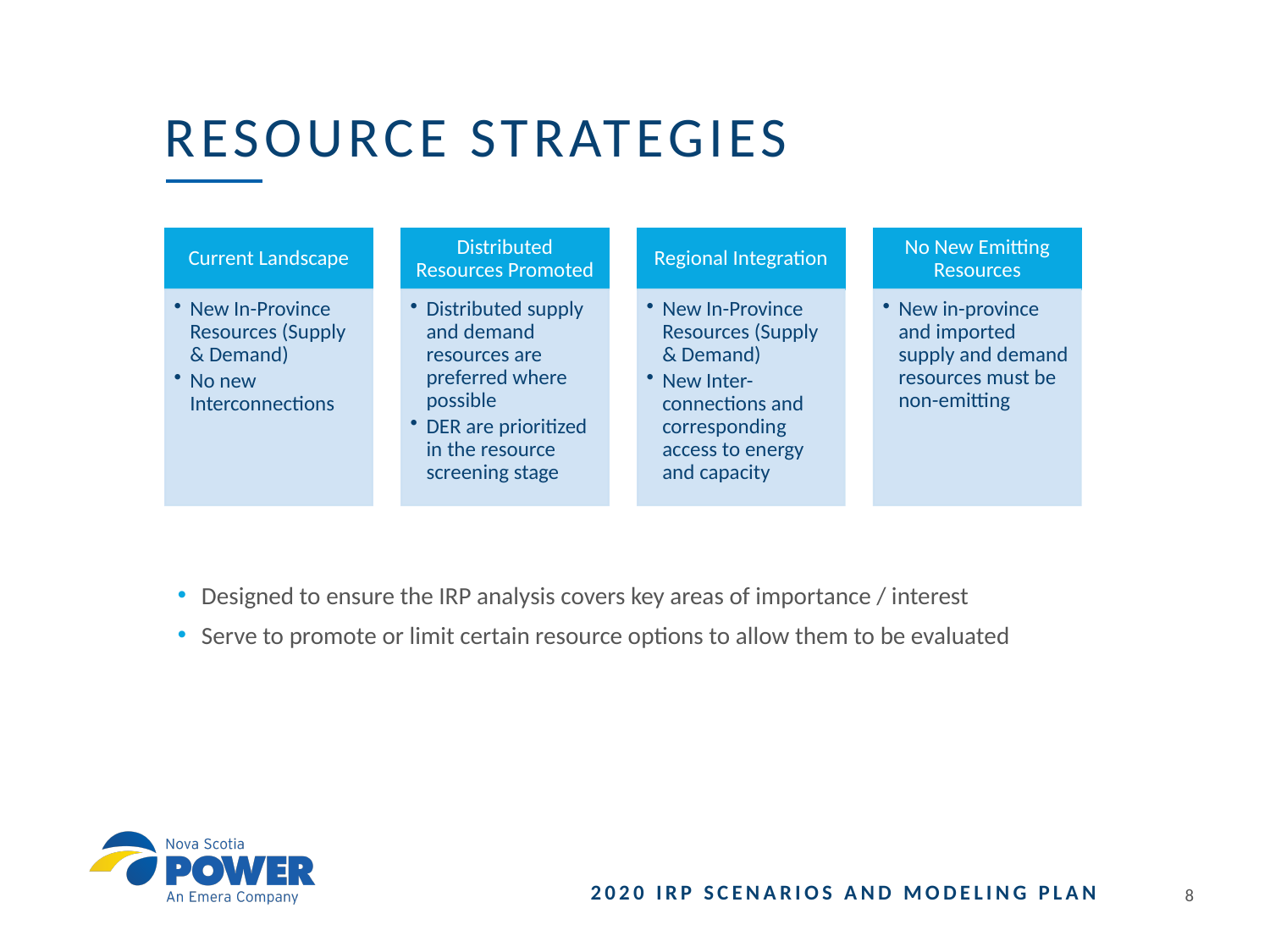

# Resource Strategies
Current Landscape
New In-Province Resources (Supply & Demand)
No new Interconnections
Distributed Resources Promoted
Distributed supply and demand resources are preferred where possible
DER are prioritized in the resource screening stage
Regional Integration
New In-Province Resources (Supply & Demand)
New Inter-connections and corresponding access to energy and capacity
No New Emitting Resources
New in-province and imported supply and demand resources must be non-emitting

Designed to ensure the IRP analysis covers key areas of importance / interest
Serve to promote or limit certain resource options to allow them to be evaluated

2020 IRP SCENARIOS AND MODELING PLAN
8